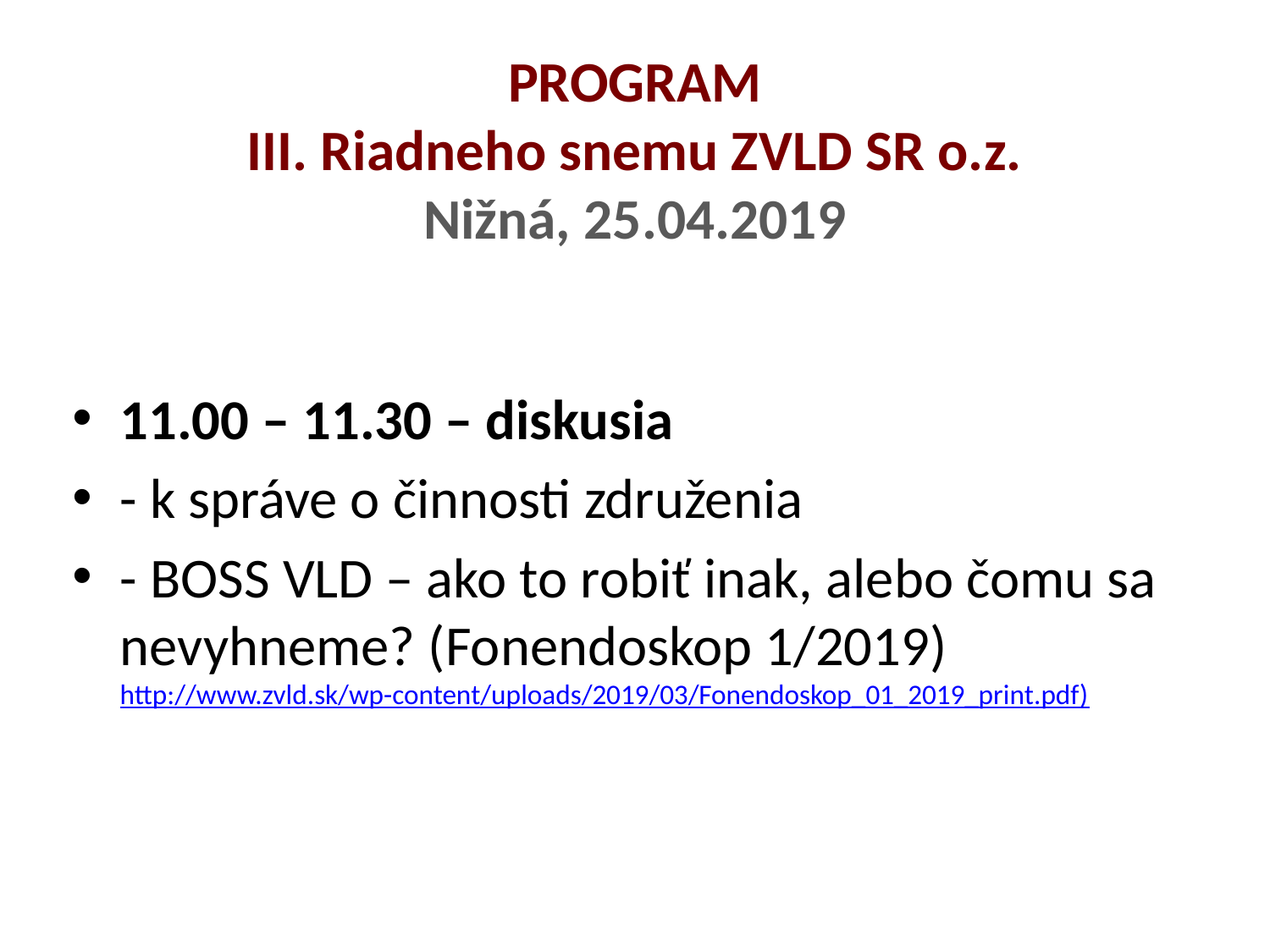

# PROGRAM III. Riadneho snemu ZVLD SR o.z. Nižná, 25.04.2019

11.00 – 11.30 – diskusia
- k správe o činnosti združenia
- BOSS VLD – ako to robiť inak, alebo čomu sa nevyhneme? (Fonendoskop 1/2019) http://www.zvld.sk/wp-content/uploads/2019/03/Fonendoskop_01_2019_print.pdf)